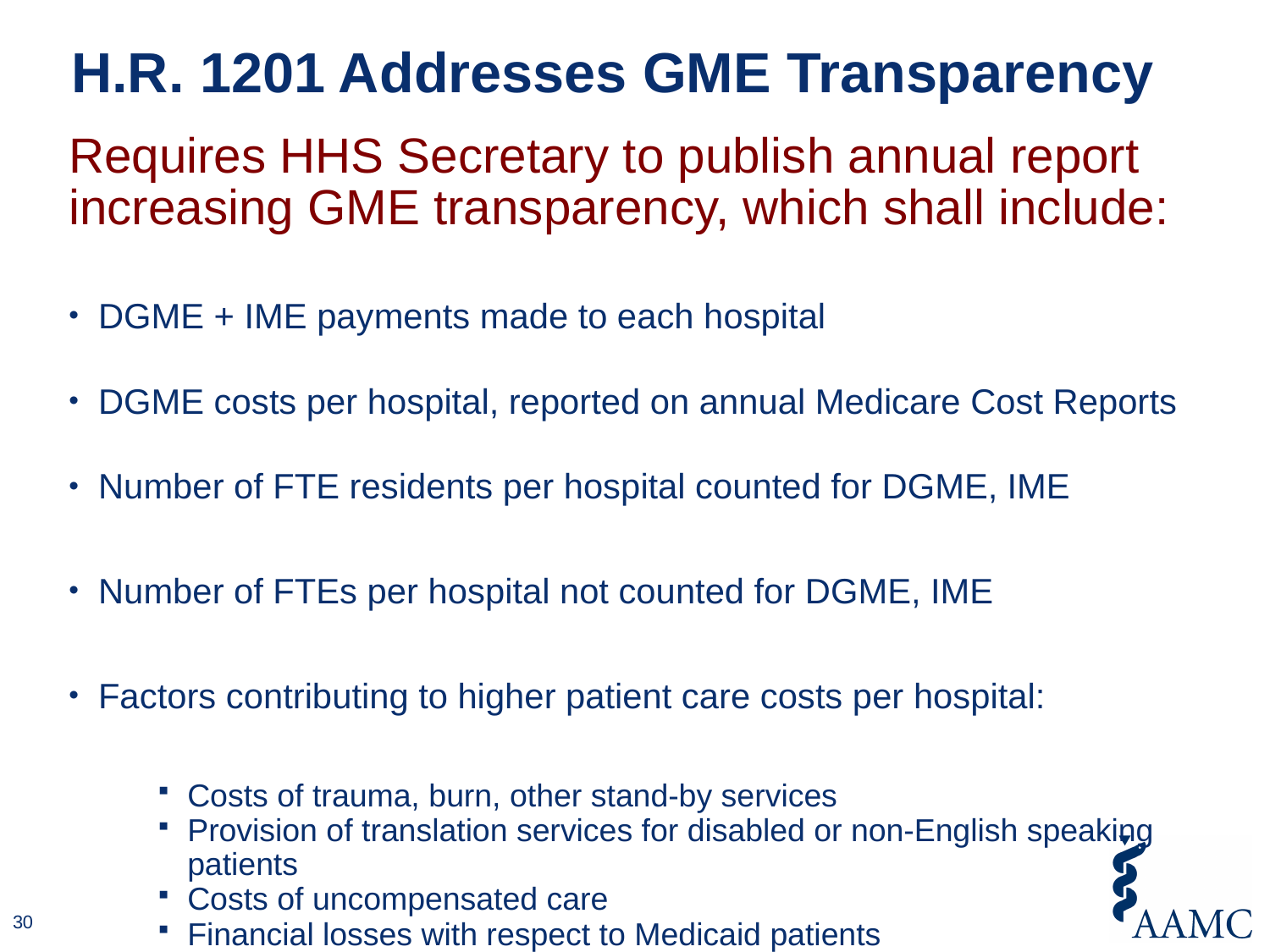

# H.R. 1201 Addresses GME Transparency
Requires HHS Secretary to publish annual report increasing GME transparency, which shall include:

DGME + IME payments made to each hospital

DGME costs per hospital, reported on annual Medicare Cost Reports

Number of FTE residents per hospital counted for DGME, IME

Number of FTEs per hospital not counted for DGME, IME

Factors contributing to higher patient care costs per hospital:

Costs of trauma, burn, other stand-by services
Provision of translation services for disabled or non-English speaking patients
Costs of uncompensated care
Financial losses with respect to Medicaid patients
Uncompensated costs associated with clinical research.

30